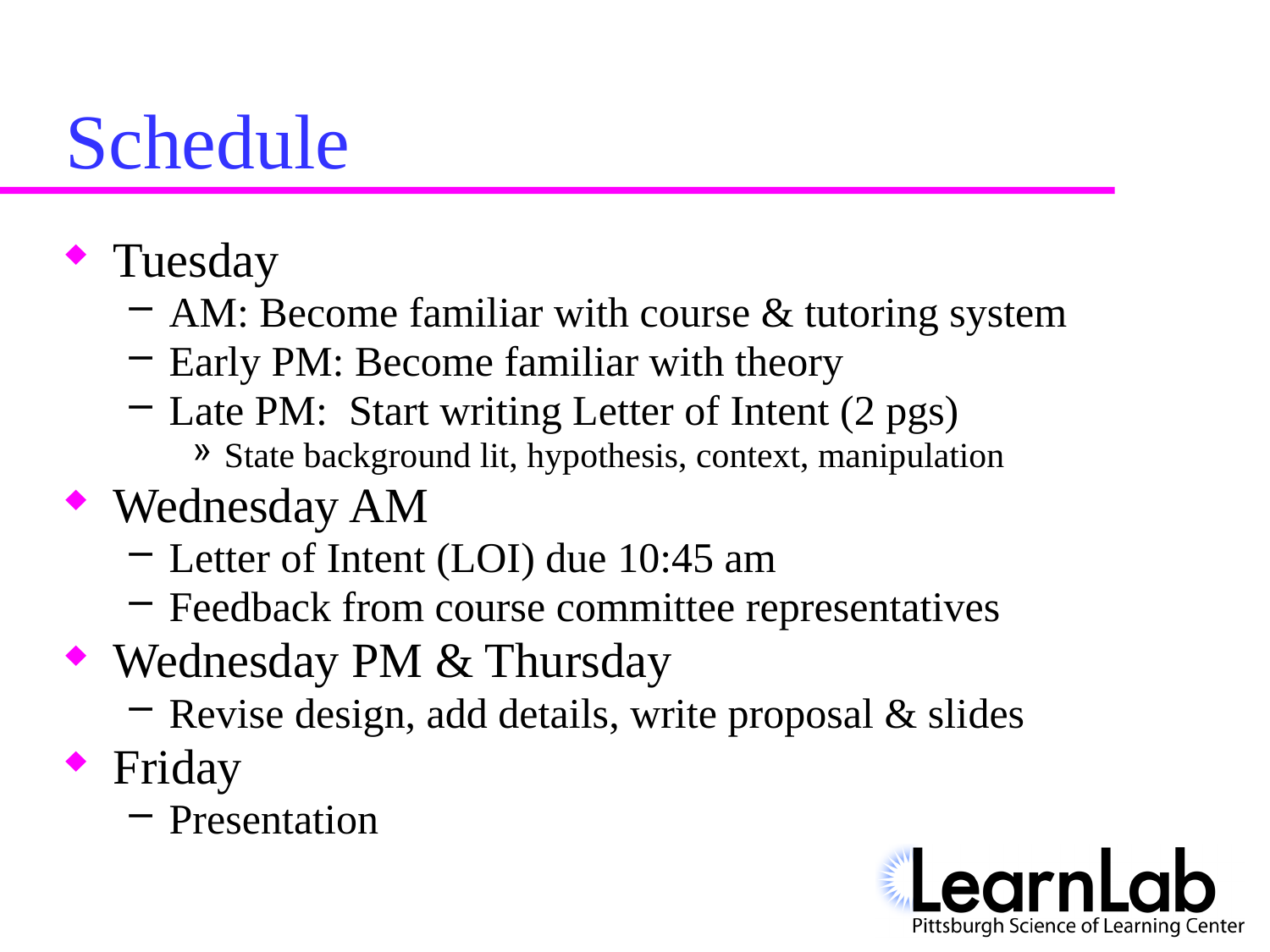

# Schedule
Tuesday
AM: Become familiar with course & tutoring system
Early PM: Become familiar with theory
Late PM:  Start writing Letter of Intent (2 pgs)
State background lit, hypothesis, context, manipulation
Wednesday AM
Letter of Intent (LOI) due 10:45 am
Feedback from course committee representatives
Wednesday PM & Thursday
Revise design, add details, write proposal & slides
Friday
Presentation